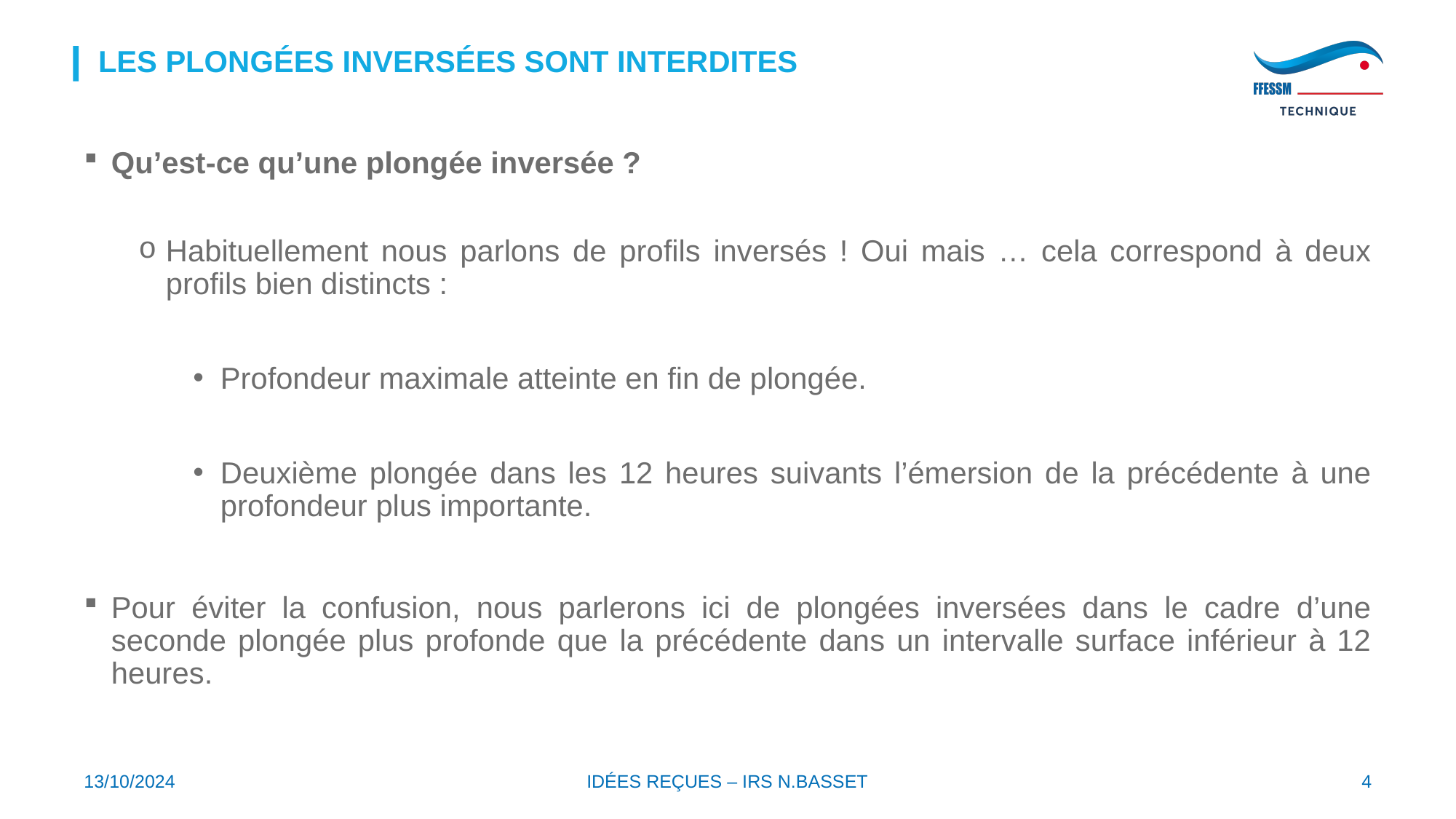

# Les plongées inversées sont interdites
Qu’est-ce qu’une plongée inversée ?

Habituellement nous parlons de profils inversés ! Oui mais … cela correspond à deux profils bien distincts :

Profondeur maximale atteinte en fin de plongée.

Deuxième plongée dans les 12 heures suivants l’émersion de la précédente à une profondeur plus importante.

Pour éviter la confusion, nous parlerons ici de plongées inversées dans le cadre d’une seconde plongée plus profonde que la précédente dans un intervalle surface inférieur à 12 heures.
13/10/2024
4
Idées reçues – IRS N.BASSET